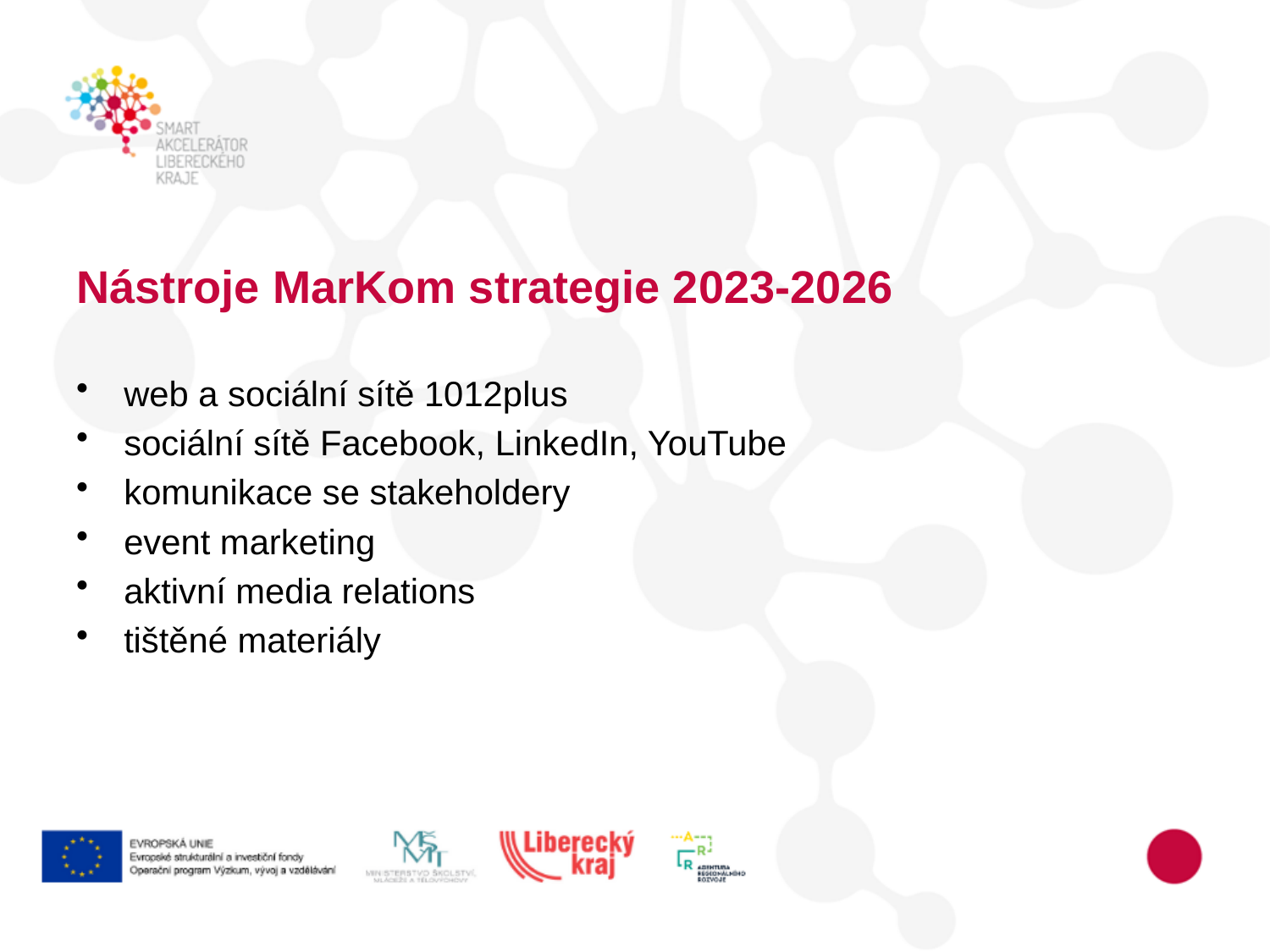

# Nástroje MarKom strategie 2023-2026
web a sociální sítě 1012plus
sociální sítě Facebook, LinkedIn, YouTube
komunikace se stakeholdery
event marketing
aktivní media relations
tištěné materiály